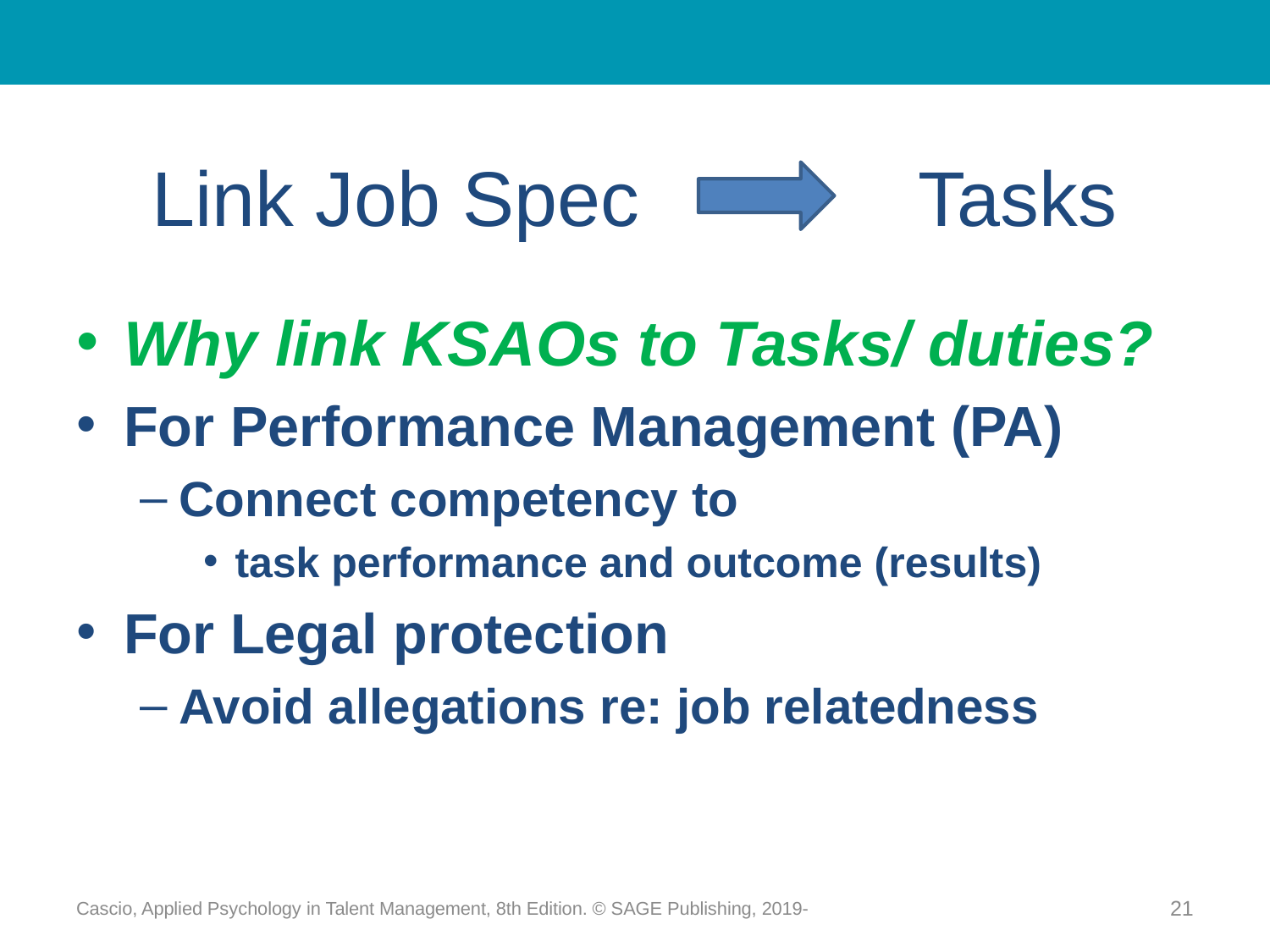

# Link Job Spec             Tasks

Why link KSAOs to Tasks/ duties?
For Performance Management (PA)
Connect competency to
task performance and outcome (results)
For Legal protection
Avoid allegations re: job relatedness

Cascio, Applied Psychology in Talent Management, 8th Edition. © SAGE Publishing, 2019-
21